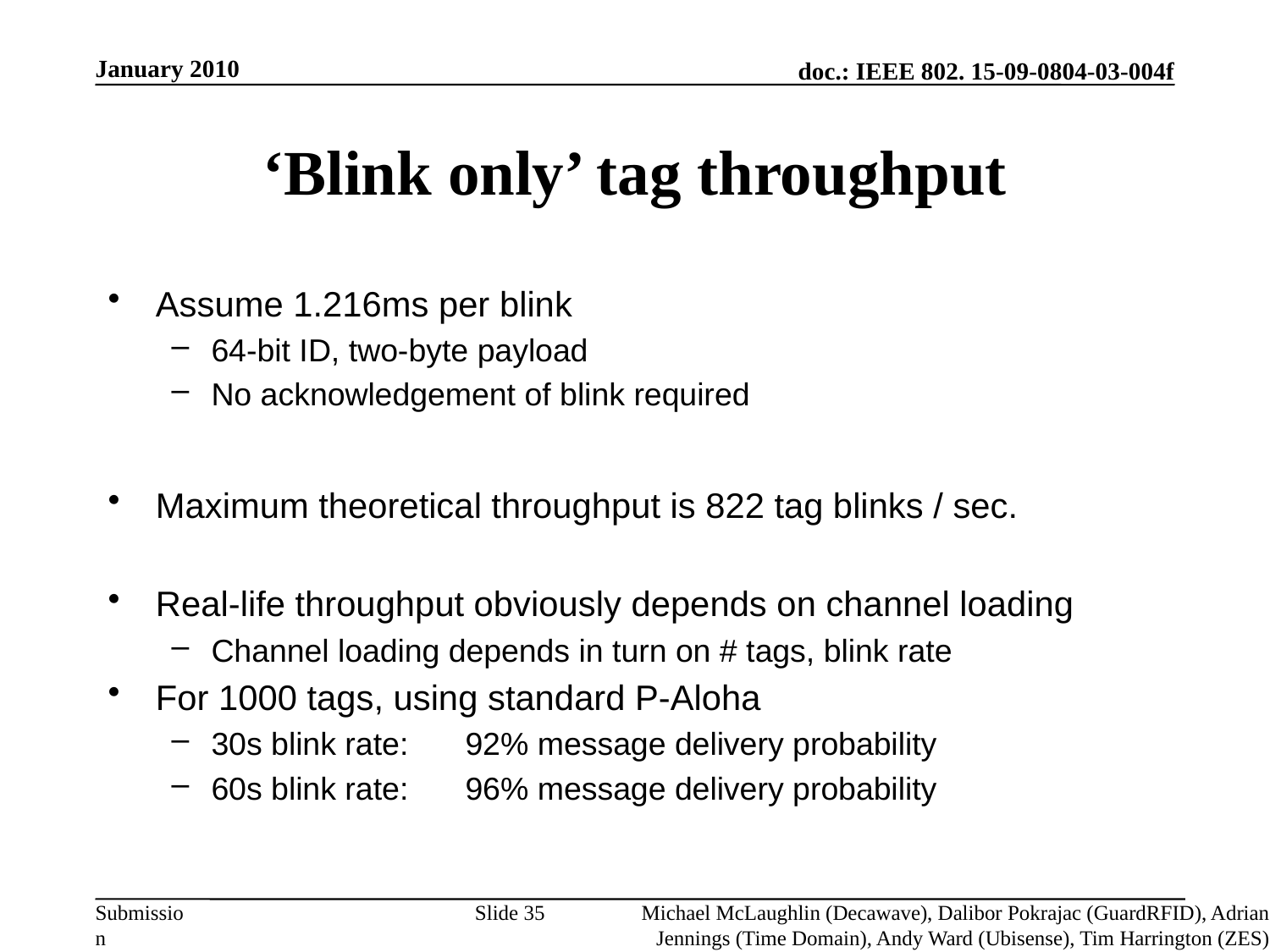

January 2010
# ‘Blink only’ tag throughput
Assume 1.216ms per blink
64-bit ID, two-byte payload
No acknowledgement of blink required

Maximum theoretical throughput is 822 tag blinks / sec.

Real-life throughput obviously depends on channel loading
Channel loading depends in turn on # tags, blink rate
For 1000 tags, using standard P-Aloha
30s blink rate:	92% message delivery probability
60s blink rate:	96% message delivery probability

Slide 35
Michael McLaughlin (Decawave), Dalibor Pokrajac (GuardRFID), Adrian Jennings (Time Domain), Andy Ward (Ubisense), Tim Harrington (ZES)